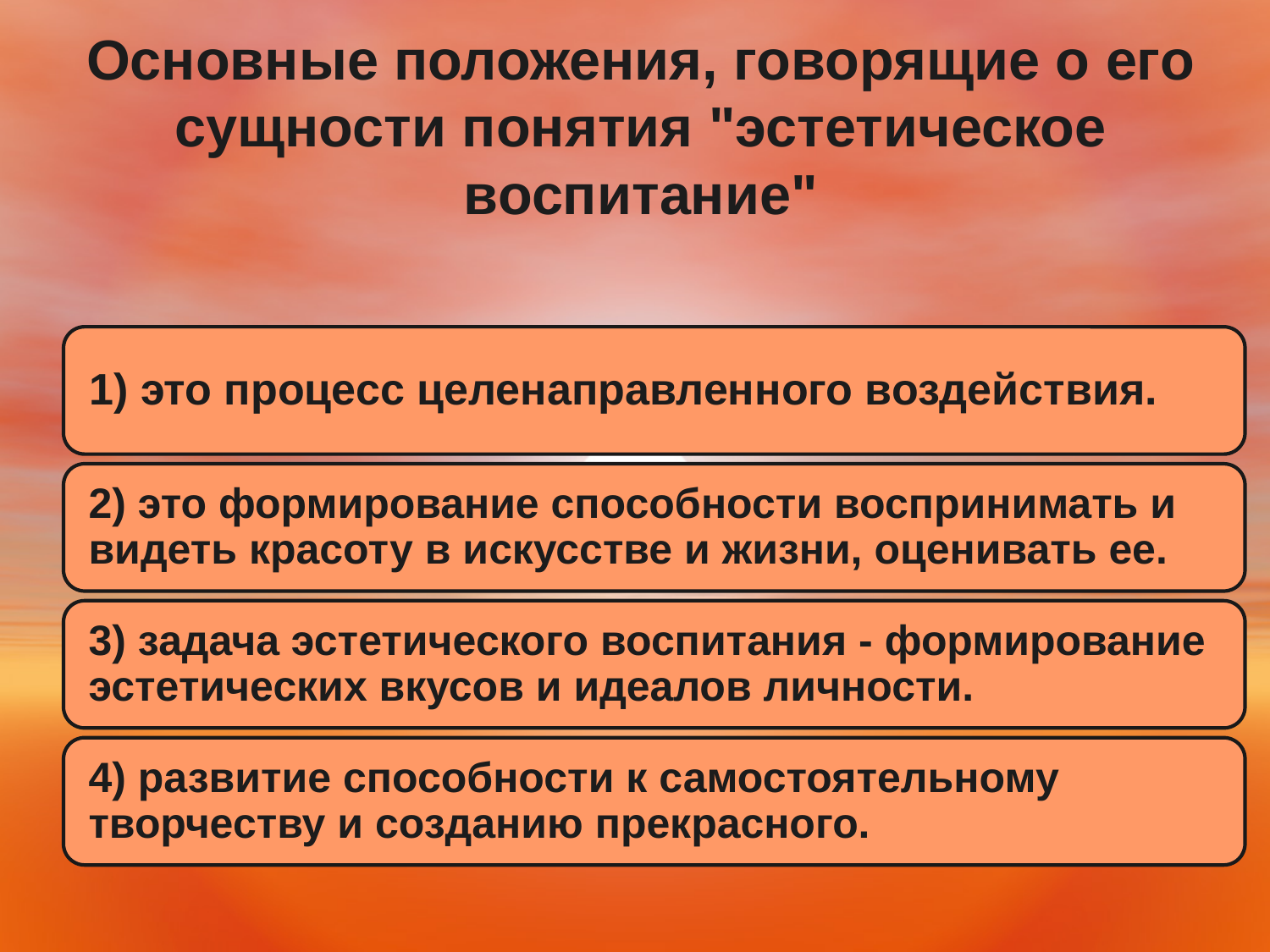

# Основные положения, говорящие о его сущности понятия "эстетическое воспитание"
1) это процесс целенаправленного воздействия.
2) это формирование способности воспринимать и видеть красоту в искусстве и жизни, оценивать ее.
3) задача эстетического воспитания - формирование эстетических вкусов и идеалов личности.
4) развитие способности к самостоятельному творчеству и созданию прекрасного.